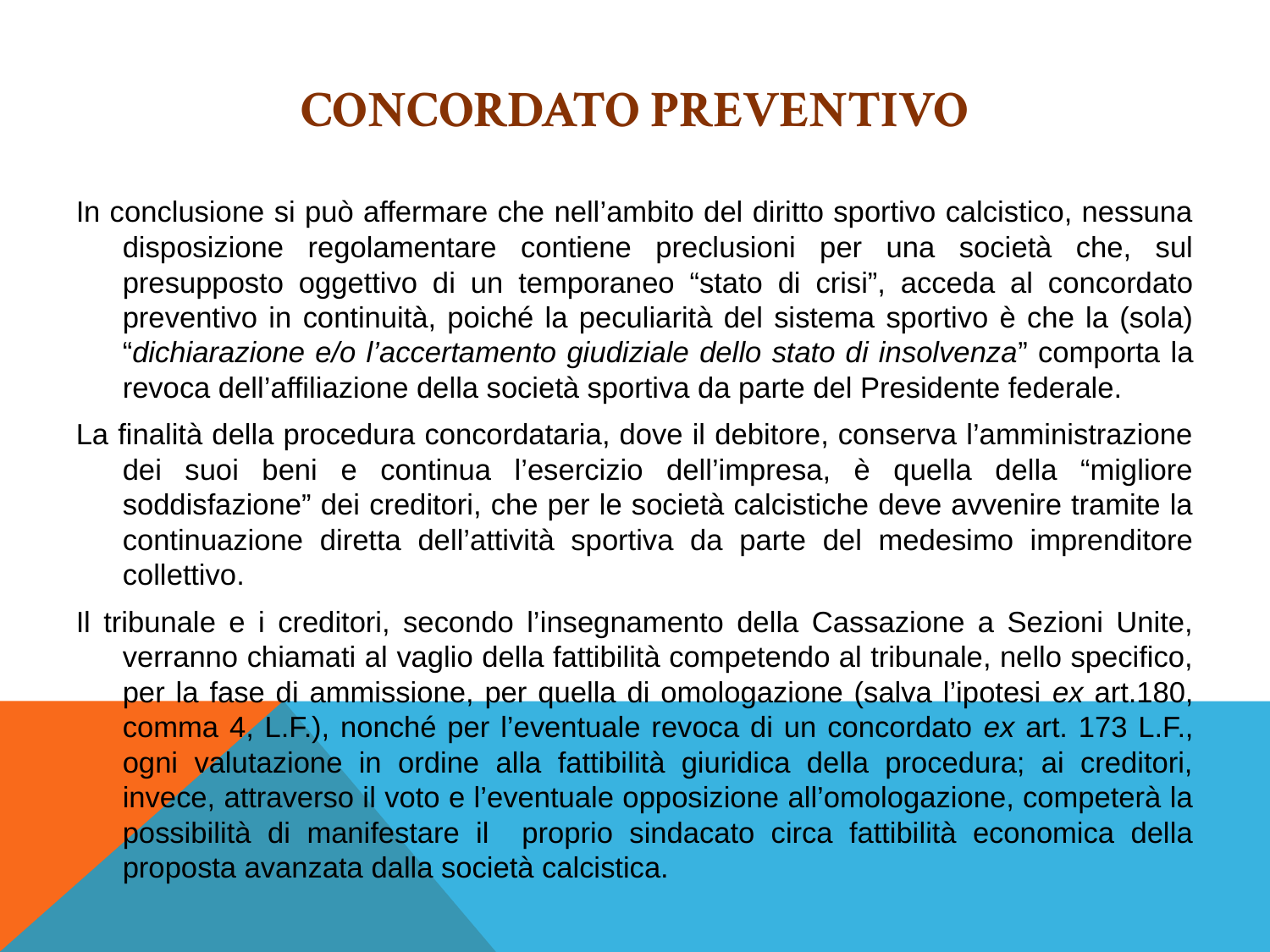

# Concordato preventivo
In conclusione si può affermare che nell’ambito del diritto sportivo calcistico, nessuna disposizione regolamentare contiene preclusioni per una società che, sul presupposto oggettivo di un temporaneo “stato di crisi”, acceda al concordato preventivo in continuità, poiché la peculiarità del sistema sportivo è che la (sola) “dichiarazione e/o l’accertamento giudiziale dello stato di insolvenza” comporta la revoca dell’affiliazione della società sportiva da parte del Presidente federale.
La finalità della procedura concordataria, dove il debitore, conserva l’amministrazione dei suoi beni e continua l’esercizio dell’impresa, è quella della “migliore soddisfazione” dei creditori, che per le società calcistiche deve avvenire tramite la continuazione diretta dell’attività sportiva da parte del medesimo imprenditore collettivo.
Il tribunale e i creditori, secondo l’insegnamento della Cassazione a Sezioni Unite, verranno chiamati al vaglio della fattibilità competendo al tribunale, nello specifico, per la fase di ammissione, per quella di omologazione (salva l’ipotesi ex art.180, comma 4, L.F.), nonché per l’eventuale revoca di un concordato ex art. 173 L.F., ogni valutazione in ordine alla fattibilità giuridica della procedura; ai creditori, invece, attraverso il voto e l’eventuale opposizione all’omologazione, competerà la possibilità di manifestare il  proprio sindacato circa fattibilità economica della proposta avanzata dalla società calcistica.